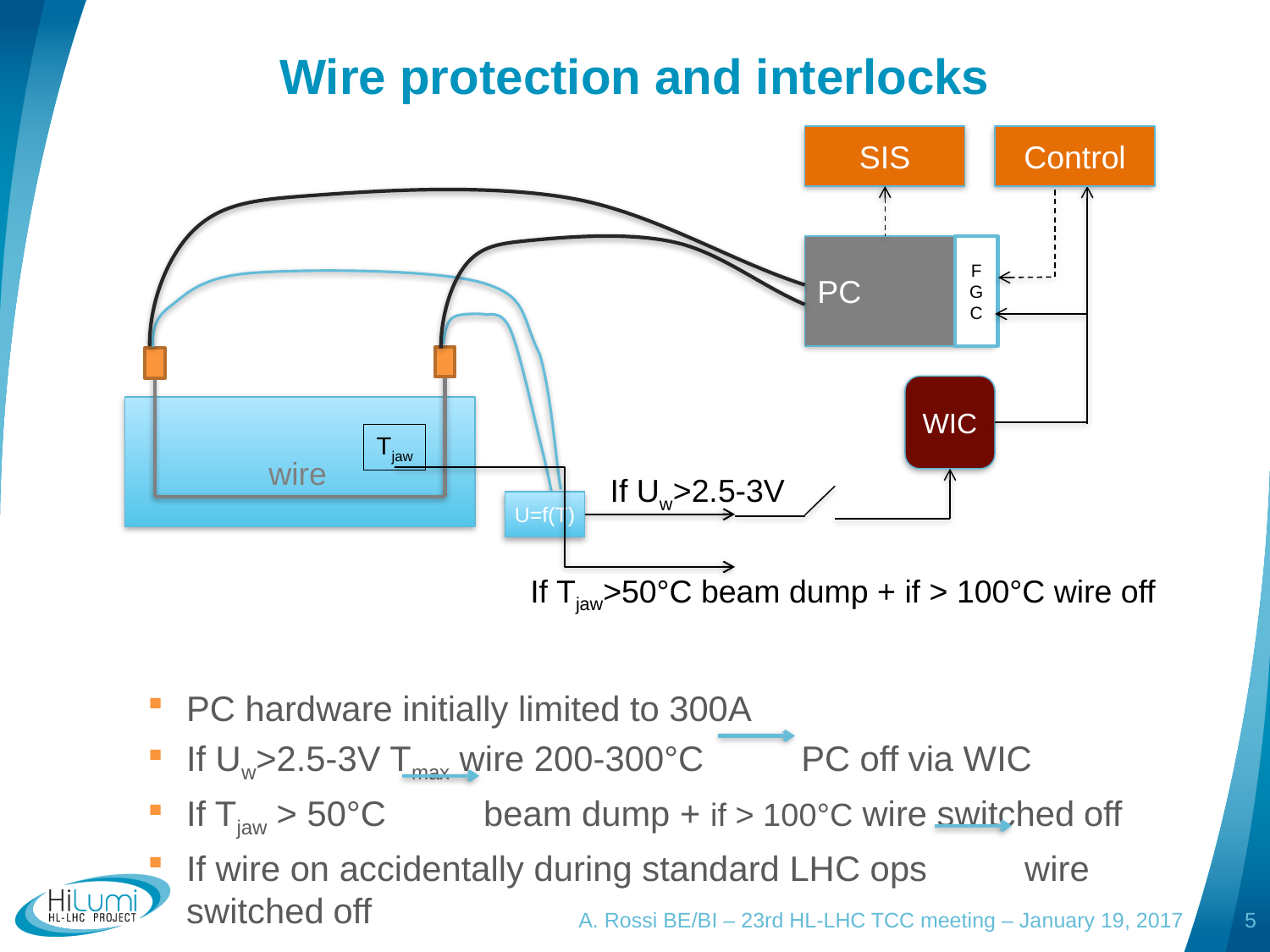

# Wire protection and interlocks
Control

PC
FGC

WIC
Tjaw
wire
U=f(T)
SIS

PC hardware initially limited to 300A
If Uw>2.5-3V Tmax wire 200-300°C          PC off via WIC
If Tjaw > 50°C          beam dump + if > 100°C wire switched off
If wire on accidentally during standard LHC ops          wire switched off
If Uw>2.5-3V
If Tjaw>50°C beam dump + if > 100°C wire off
A. Rossi BE/BI – 23rd HL-LHC TCC meeting – January 19, 2017
5